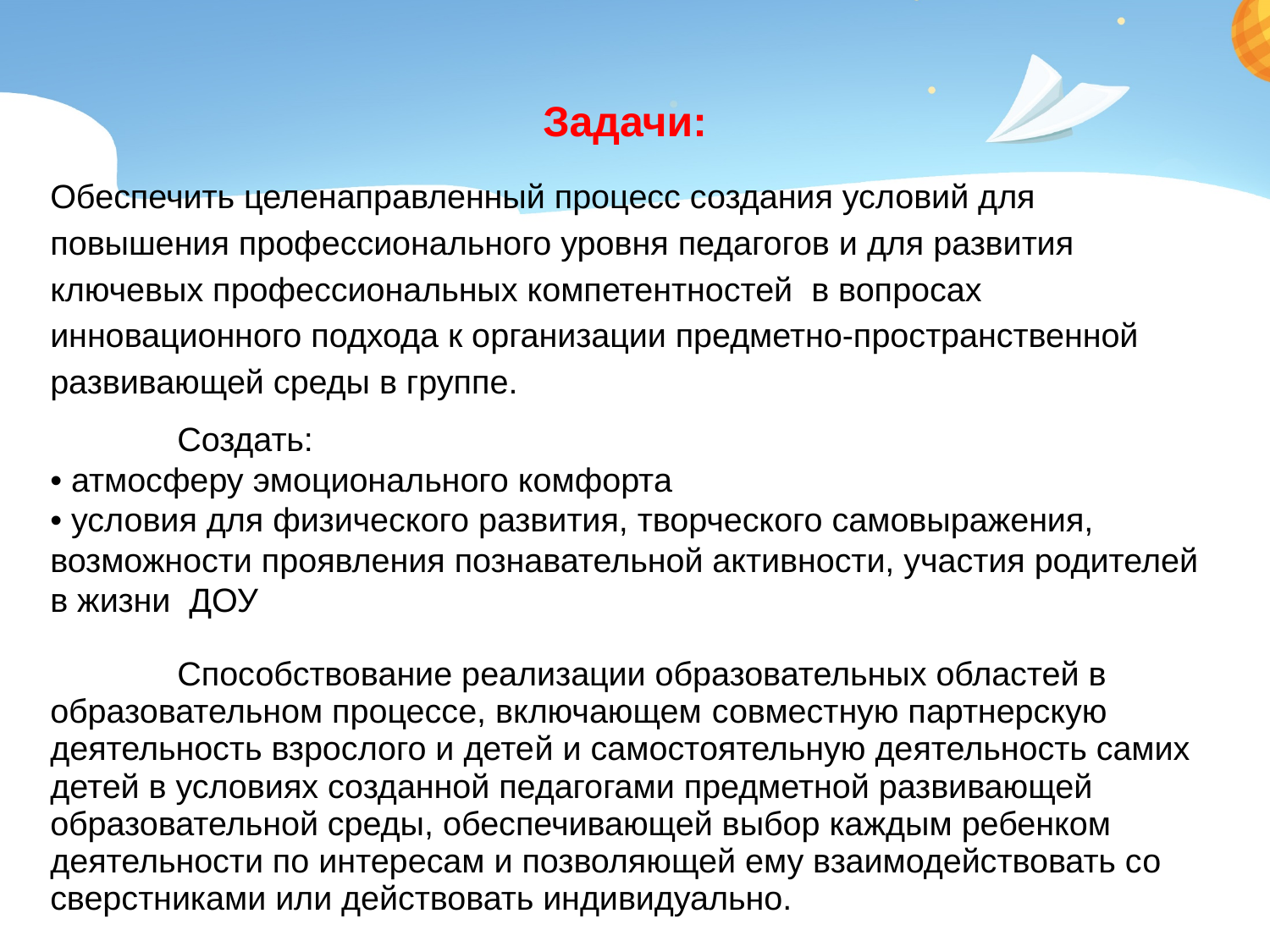

Задачи:
Обеспечить целенаправленный процесс создания условий для повышения профессионального уровня педагогов и для развития ключевых профессиональных компетентностей  в вопросах инновационного подхода к организации предметно-пространственной развивающей среды в группе.
	Создать:
• атмосферу эмоционального комфорта
• условия для физического развития, творческого самовыражения, возможности проявления познавательной активности, участия родителей в жизни  ДОУ

	Способствование реализации образовательных областей в образовательном процессе, включающем совместную партнерскую деятельность взрослого и детей и самостоятельную деятельность самих детей в условиях созданной педагогами предметной развивающей образовательной среды, обеспечивающей выбор каждым ребенком деятельности по интересам и позволяющей ему взаимодействовать со сверстниками или действовать индивидуально.